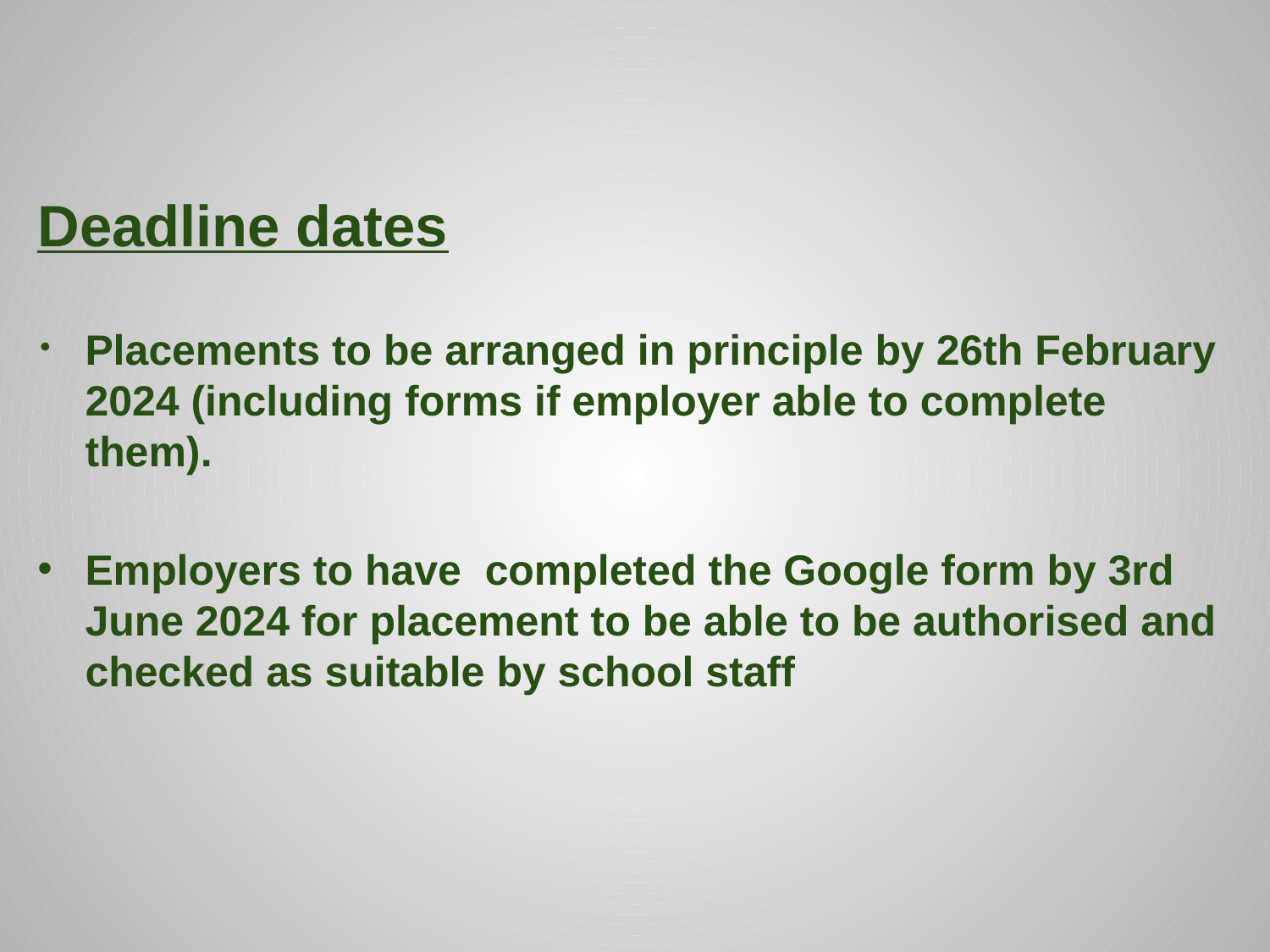

Deadline dates

Placements to be arranged in principle by 26th February 2024 (including forms if employer able to complete them).

Employers to have  completed the Google form by 3rd June 2024 for placement to be able to be authorised and checked as suitable by school staff